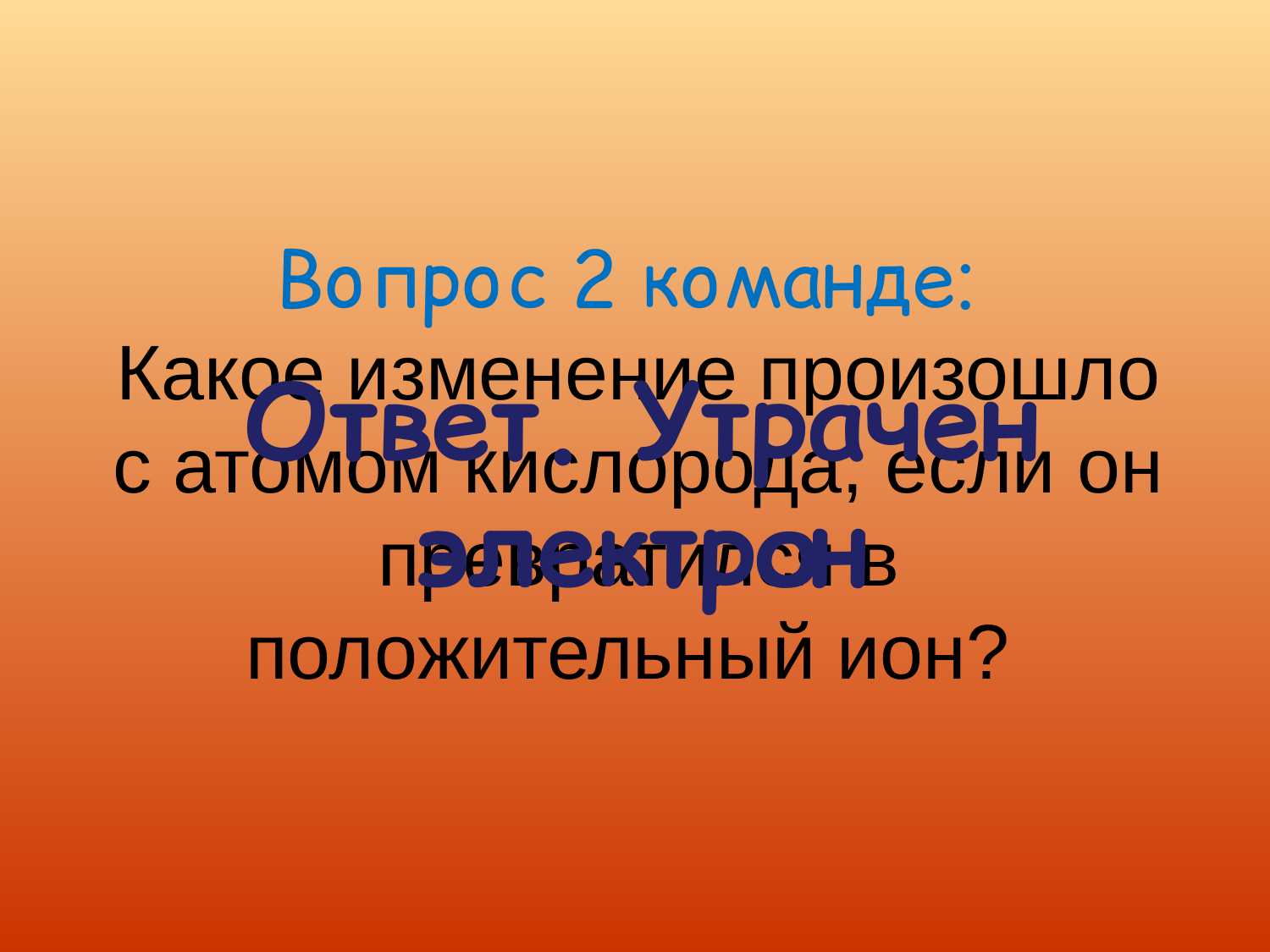

Ответ. Утрачен электрон
# Вопрос 2 команде: Какое изменение произошло с атомом кислорода, если он превратился в положительный ион?